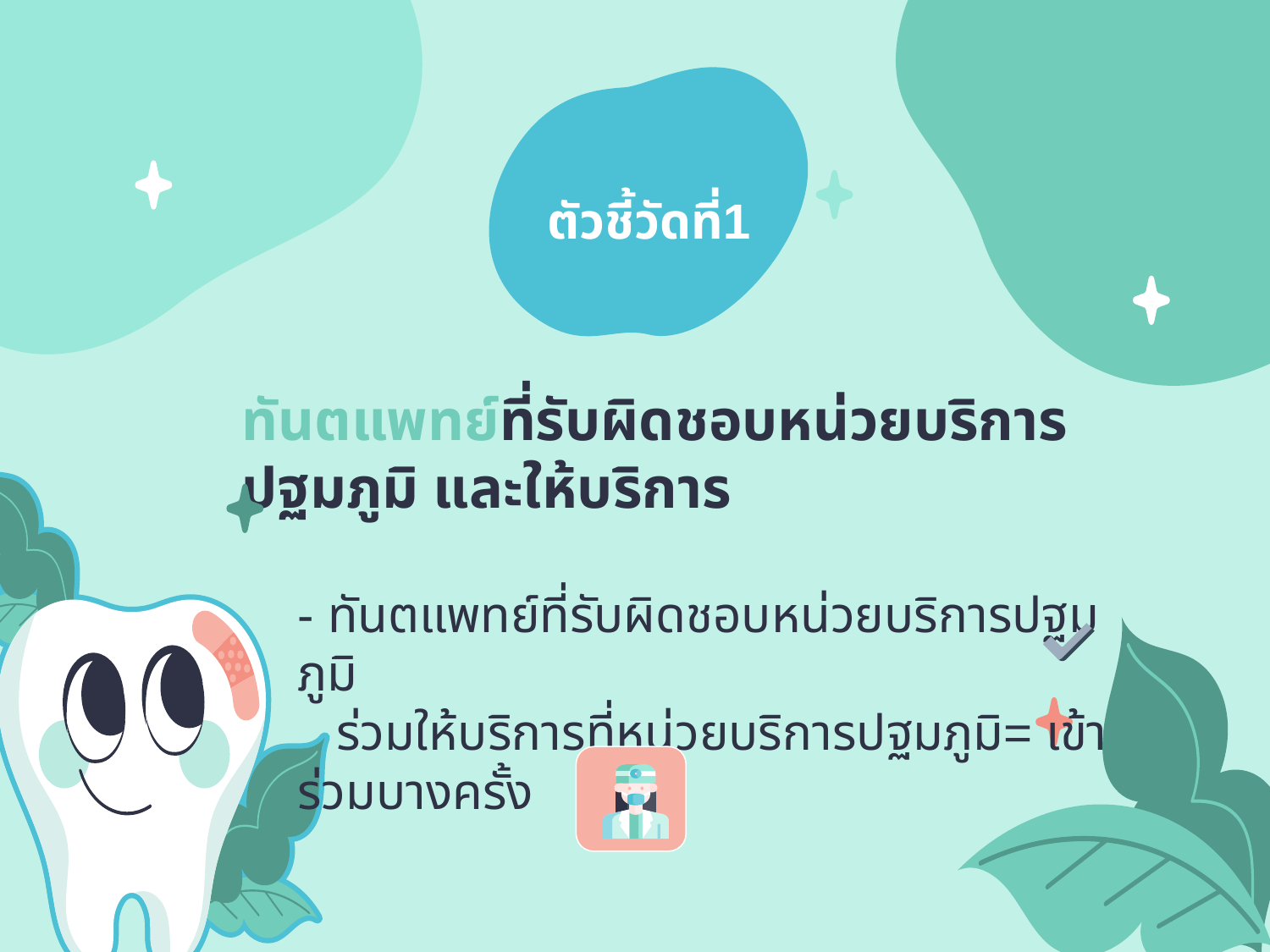

ตัวชี้วัดที่1

# ทันตแพทย์ที่รับผิดชอบหน่วยบริการปฐมภูมิ และให้บริการ

- ทันตแพทย์ที่รับผิดชอบหน่วยบริการปฐมภูมิ
   ร่วมให้บริการที่หน่วยบริการปฐมภูมิ= เข้าร่วมบางครั้ง